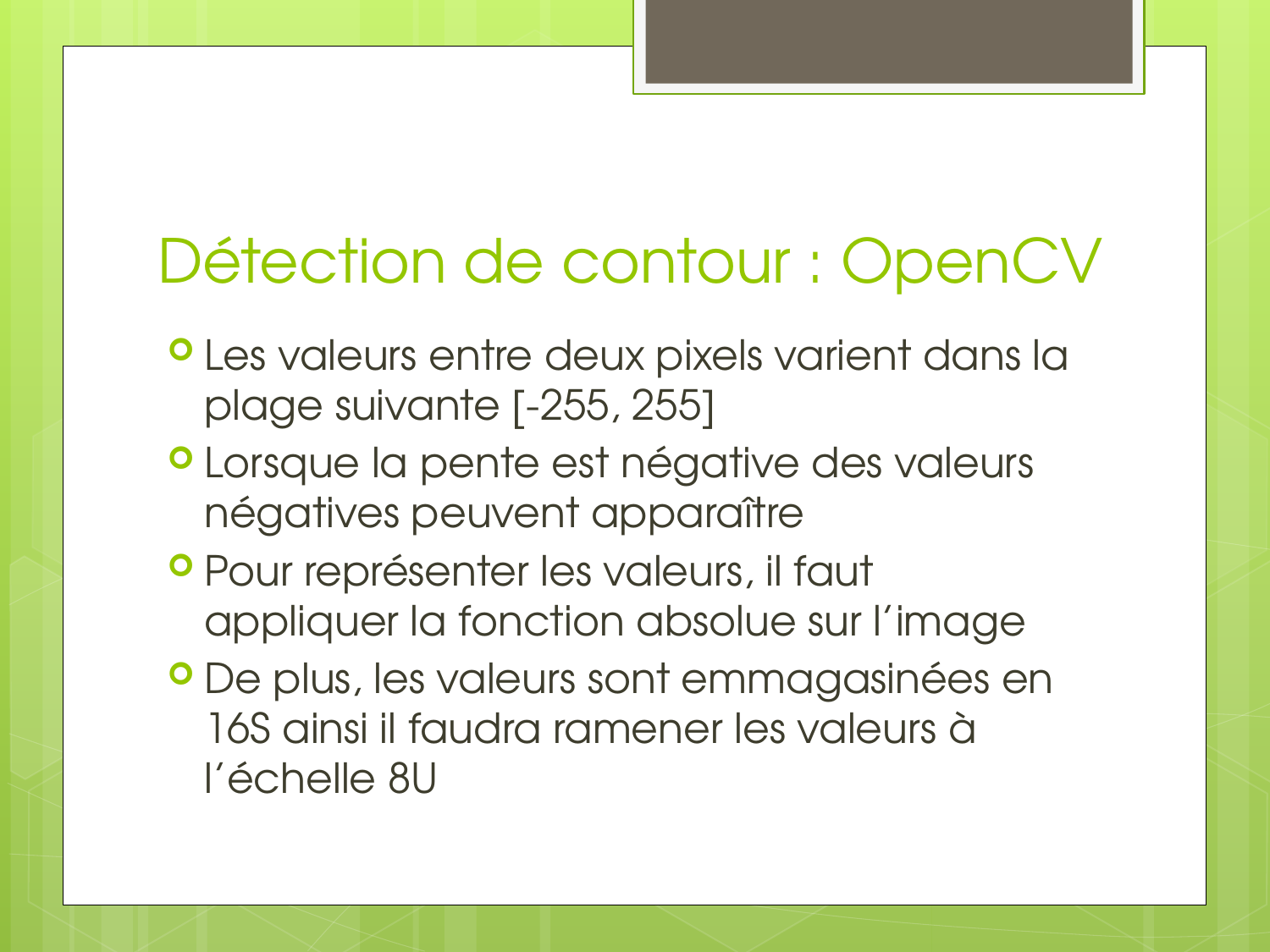

# Détection de contour : OpenCV
Les valeurs entre deux pixels varient dans la plage suivante [-255, 255]
Lorsque la pente est négative des valeurs négatives peuvent apparaître
Pour représenter les valeurs, il faut appliquer la fonction absolue sur l’image
De plus, les valeurs sont emmagasinées en 16S ainsi il faudra ramener les valeurs à l’échelle 8U